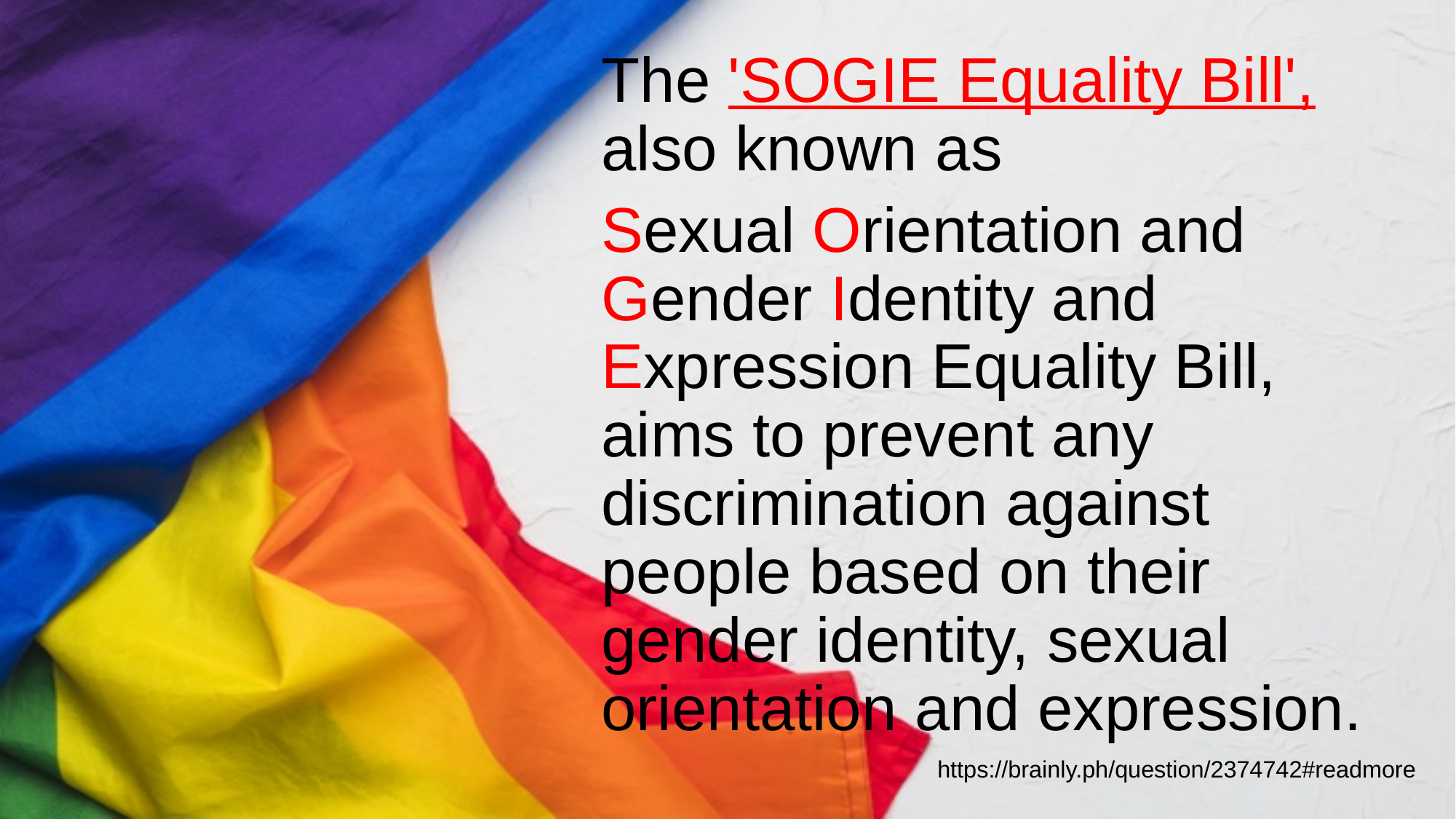

The 'SOGIE Equality Bill', also known as
Sexual Orientation and Gender Identity and Expression Equality Bill, aims to prevent any discrimination against people based on their gender identity, sexual orientation and expression.
https://brainly.ph/question/2374742#readmore